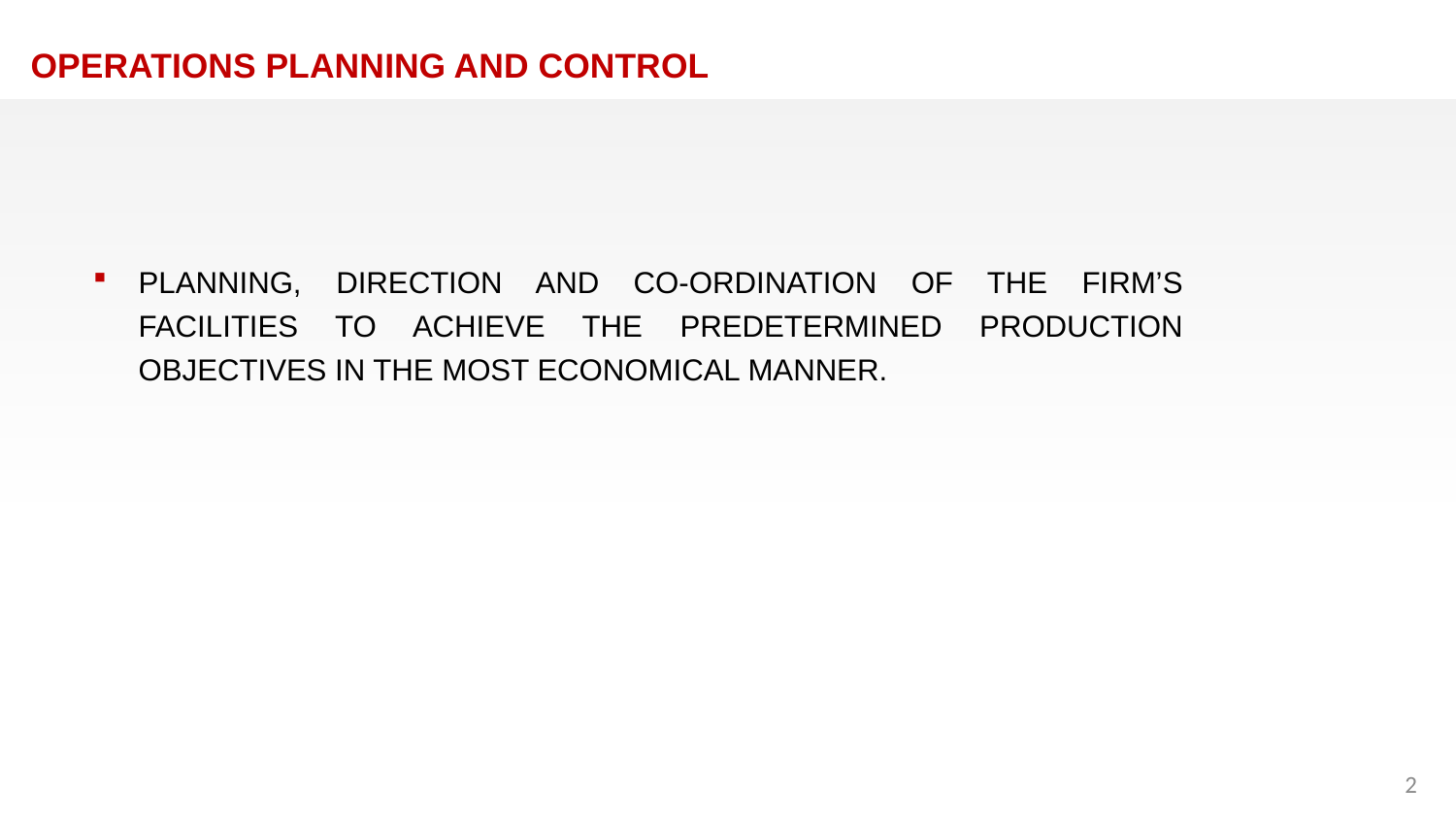

OPERATIONS PLANNING AND CONTROL
PLANNING, DIRECTION AND CO-ORDINATION OF THE FIRM’S FACILITIES TO ACHIEVE THE PREDETERMINED PRODUCTION OBJECTIVES IN THE MOST ECONOMICAL MANNER.